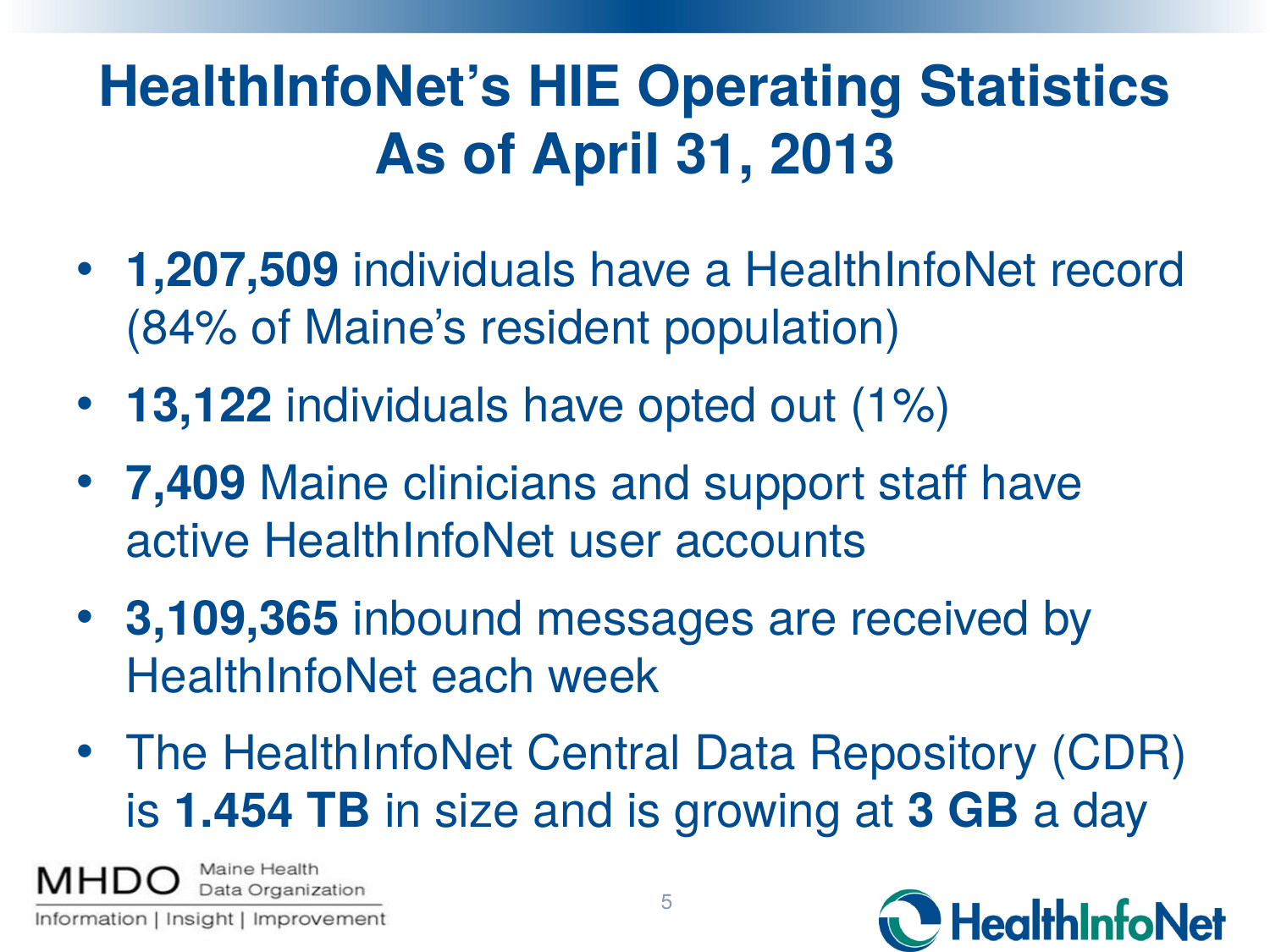

# HealthInfoNet’s HIE Operating Statistics As of April 31, 2013
1,207,509 individuals have a HealthInfoNet record (84% of Maine’s resident population)
13,122 individuals have opted out (1%)
7,409 Maine clinicians and support staff have active HealthInfoNet user accounts
3,109,365 inbound messages are received by HealthInfoNet each week
The HealthInfoNet Central Data Repository (CDR) is 1.454 TB in size and is growing at 3 GB a day
5